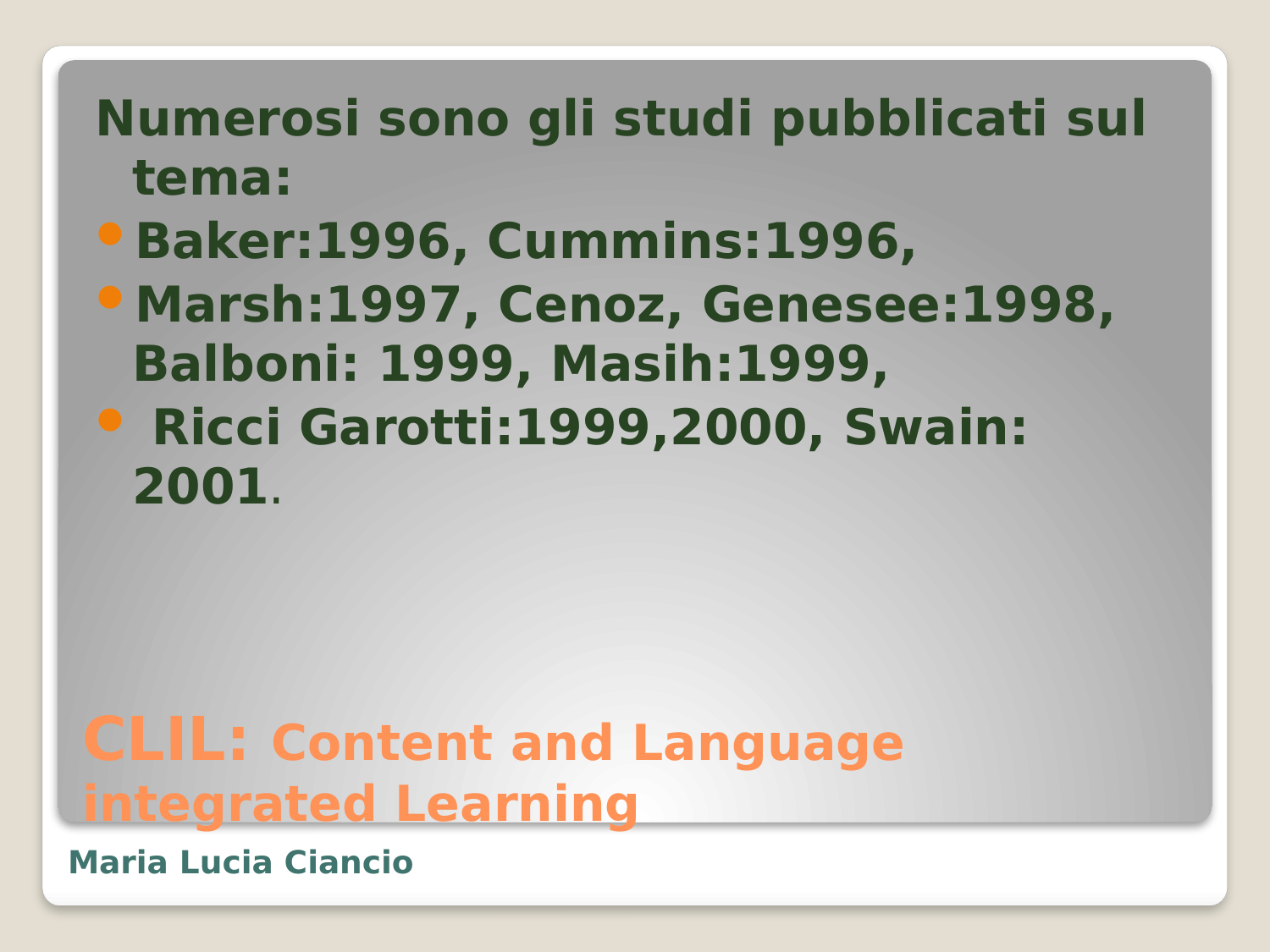

Numerosi sono gli studi pubblicati sul tema:
Baker:1996, Cummins:1996,
Marsh:1997, Cenoz, Genesee:1998, Balboni: 1999, Masih:1999,
 Ricci Garotti:1999,2000, Swain: 2001.
# CLIL: Content and Language integrated Learning
Maria Lucia Ciancio